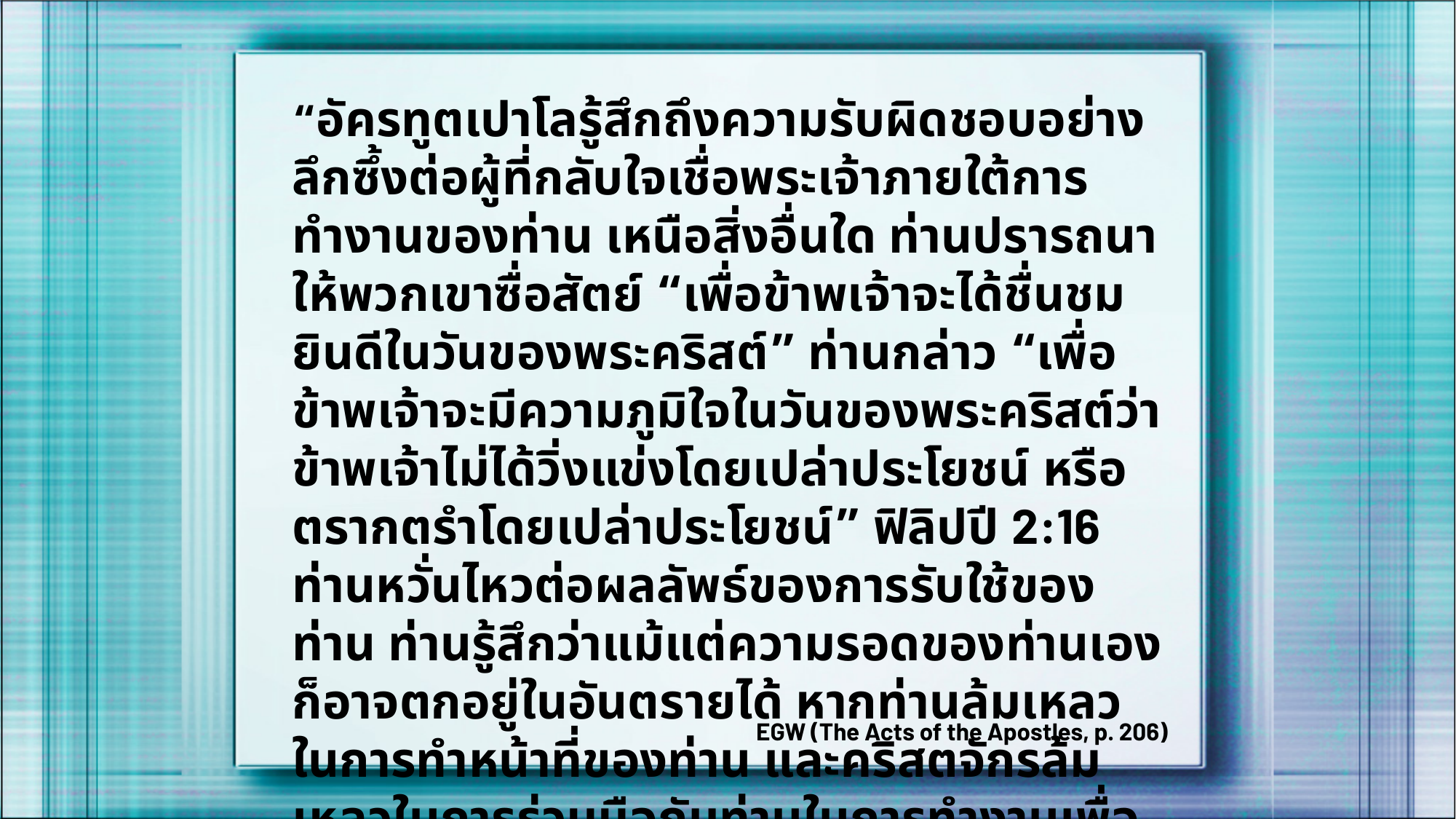

“อัครทูตเปาโลรู้สึกถึงความรับผิดชอบอย่างลึกซึ้งต่อผู้ที่กลับใจเชื่อพระเจ้าภายใต้การทำงานของท่าน เหนือสิ่งอื่นใด ท่านปรารถนาให้พวกเขาซื่อสัตย์ “เพื่อข้าพเจ้าจะได้ชื่นชมยินดีในวันของพระคริสต์” ท่านกล่าว “เพื่อ​ข้าพ​เจ้า​จะ​มี​ความ​ภูมิใจ​ใน​วัน​ของ​พระ​คริสต์​ว่า​ข้าพ​เจ้า​ไม่​ได้​วิ่ง​แข่ง​โดย​เปล่า​ประ​โยชน์ หรือ​ตราก​ตรำ​โดย​เปล่า​ประ​โยชน์” ฟิลิปปี 2:16 ท่านหวั่นไหวต่อผลลัพธ์ของการรับใช้ของท่าน ท่านรู้สึกว่าแม้แต่ความรอดของท่านเองก็อาจตกอยู่ในอันตรายได้ หากท่านล้มเหลวในการทำหน้าที่ของท่าน และคริสตจักรล้มเหลวในการร่วมมือกับท่านในการทำงานเพื่อช่วยวิญญาณให้รอด”
EGW (The Acts of the Apostles, p. 206)